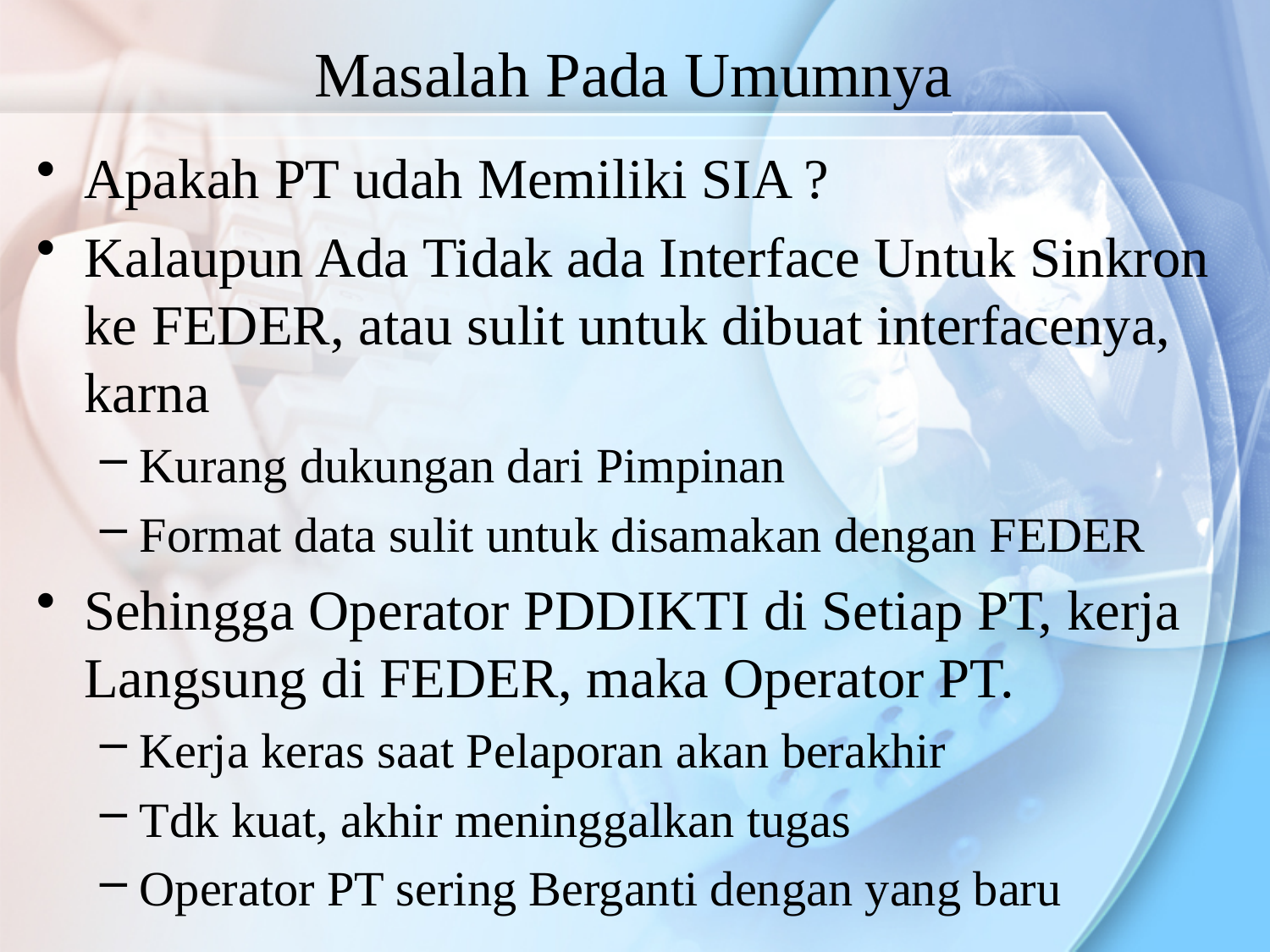

# Masalah Pada Umumnya
Apakah PT udah Memiliki SIA ?
Kalaupun Ada Tidak ada Interface Untuk Sinkron ke FEDER, atau sulit untuk dibuat interfacenya, karna
Kurang dukungan dari Pimpinan
Format data sulit untuk disamakan dengan FEDER
Sehingga Operator PDDIKTI di Setiap PT, kerja Langsung di FEDER, maka Operator PT.
Kerja keras saat Pelaporan akan berakhir
Tdk kuat, akhir meninggalkan tugas
Operator PT sering Berganti dengan yang baru